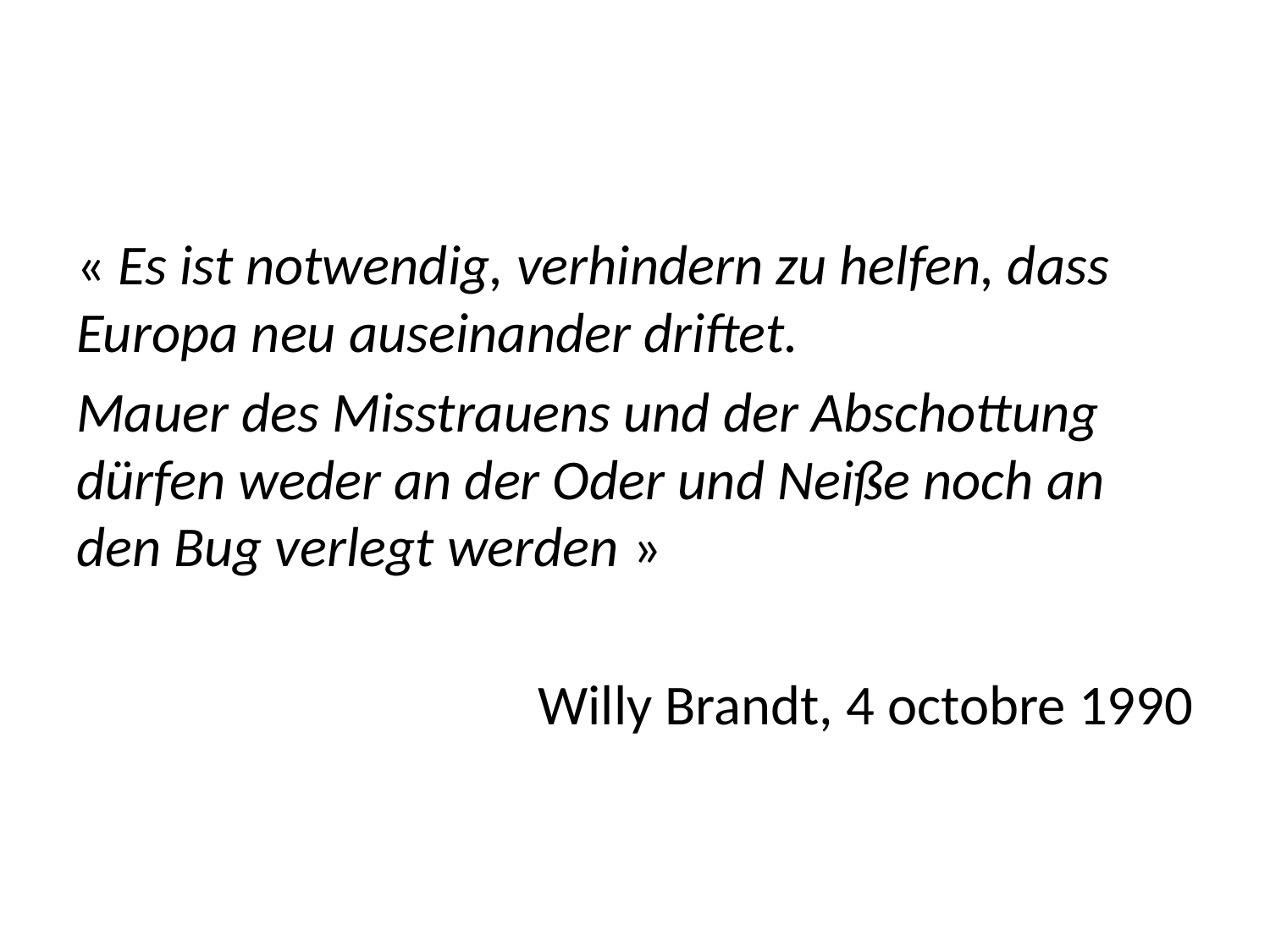

#
« Es ist notwendig, verhindern zu helfen, dass Europa neu auseinander driftet.
Mauer des Misstrauens und der Abschottung dürfen weder an der Oder und Neiße noch an den Bug verlegt werden »

Willy Brandt, 4 octobre 1990